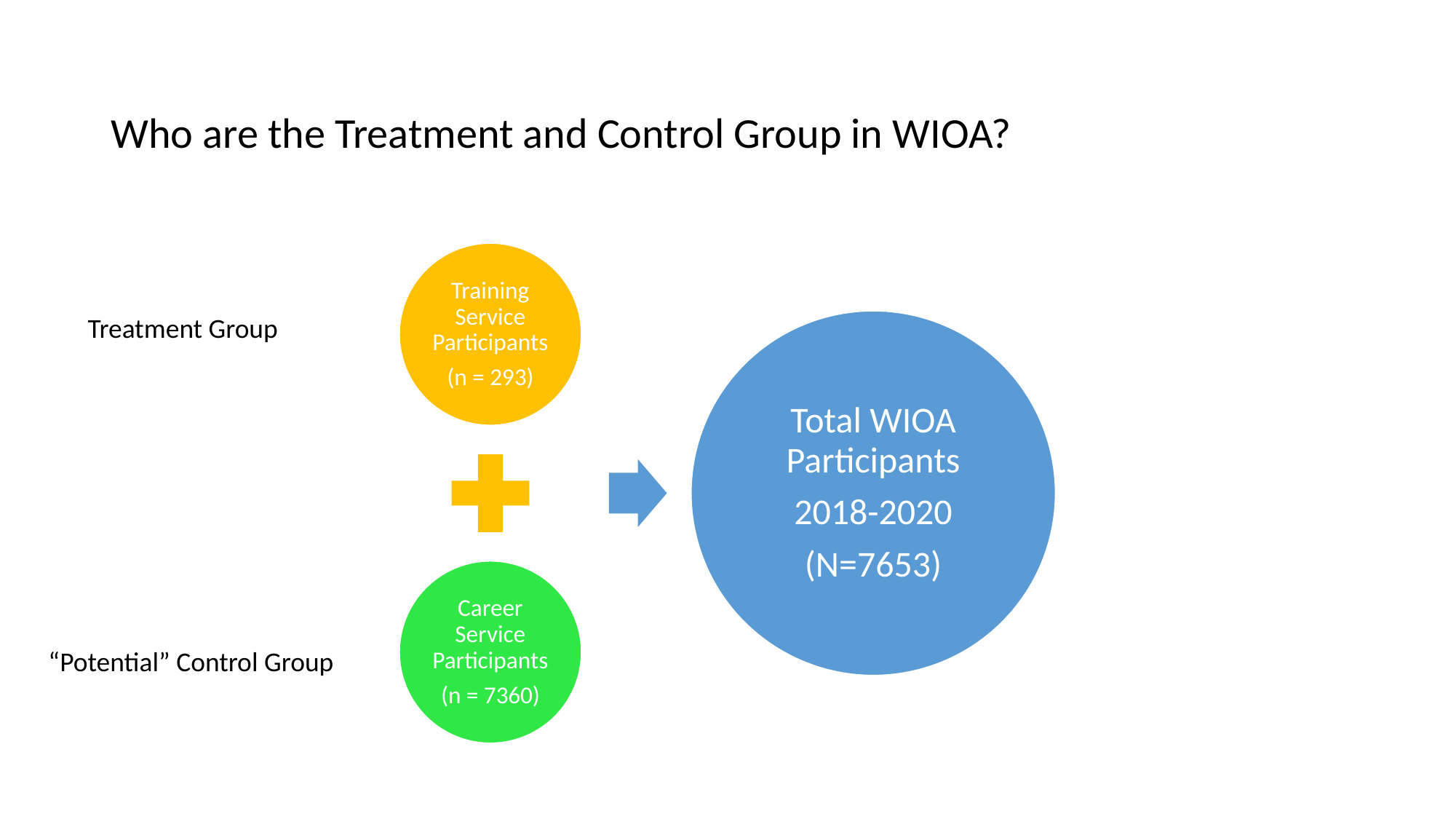

# Who are the Treatment and Control Group in WIOA?
Training Service Participants
(n = 293)

Career Service Participants
(n = 7360)

Total WIOA Participants
2018-2020
(N=7653)
Treatment Group
“Potential” Control Group